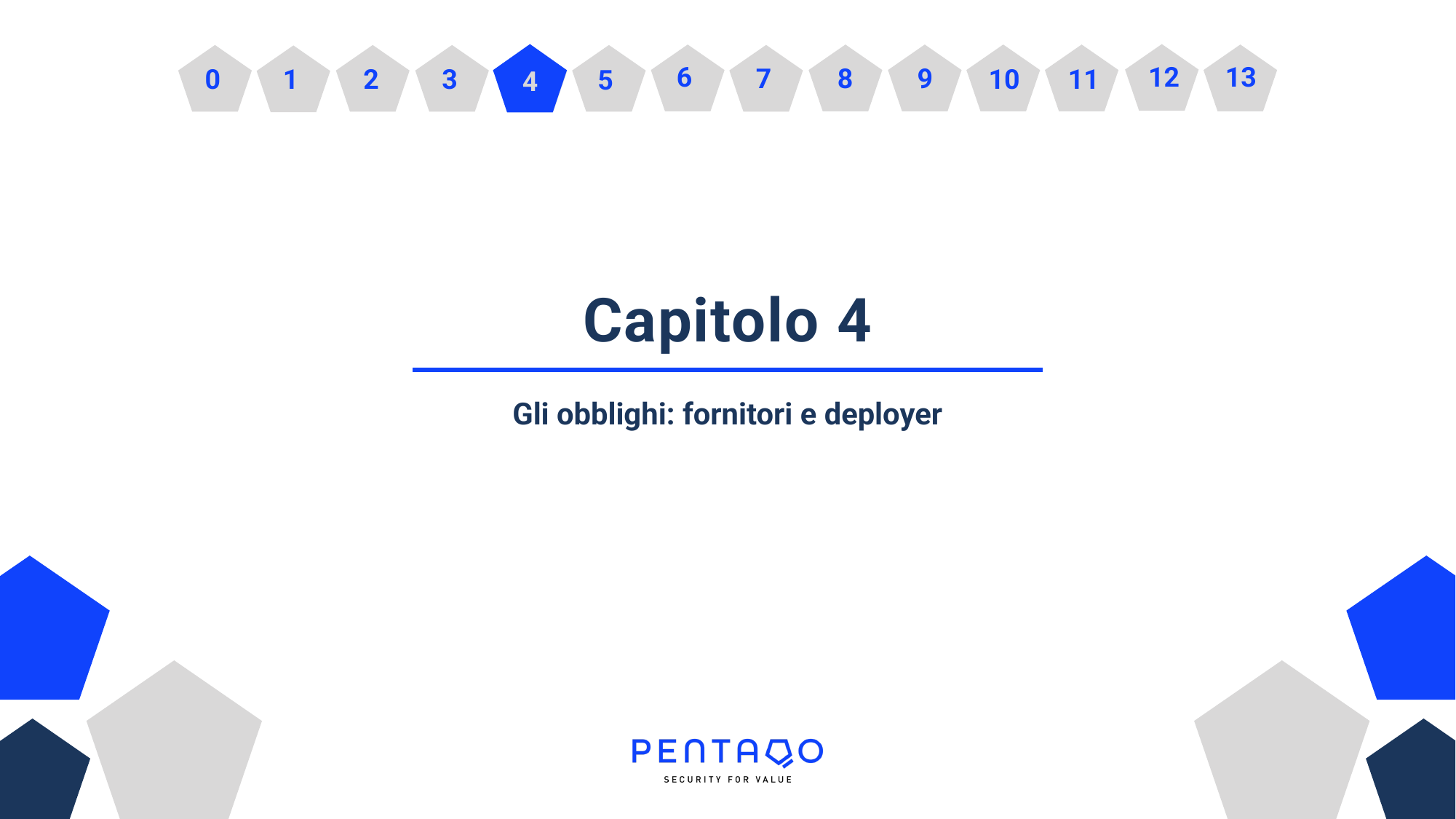

12
13
6
4
7
8
9
10
0
1
2
3
11
5

4
# Capitolo 4
Gli obblighi: fornitori e deployer